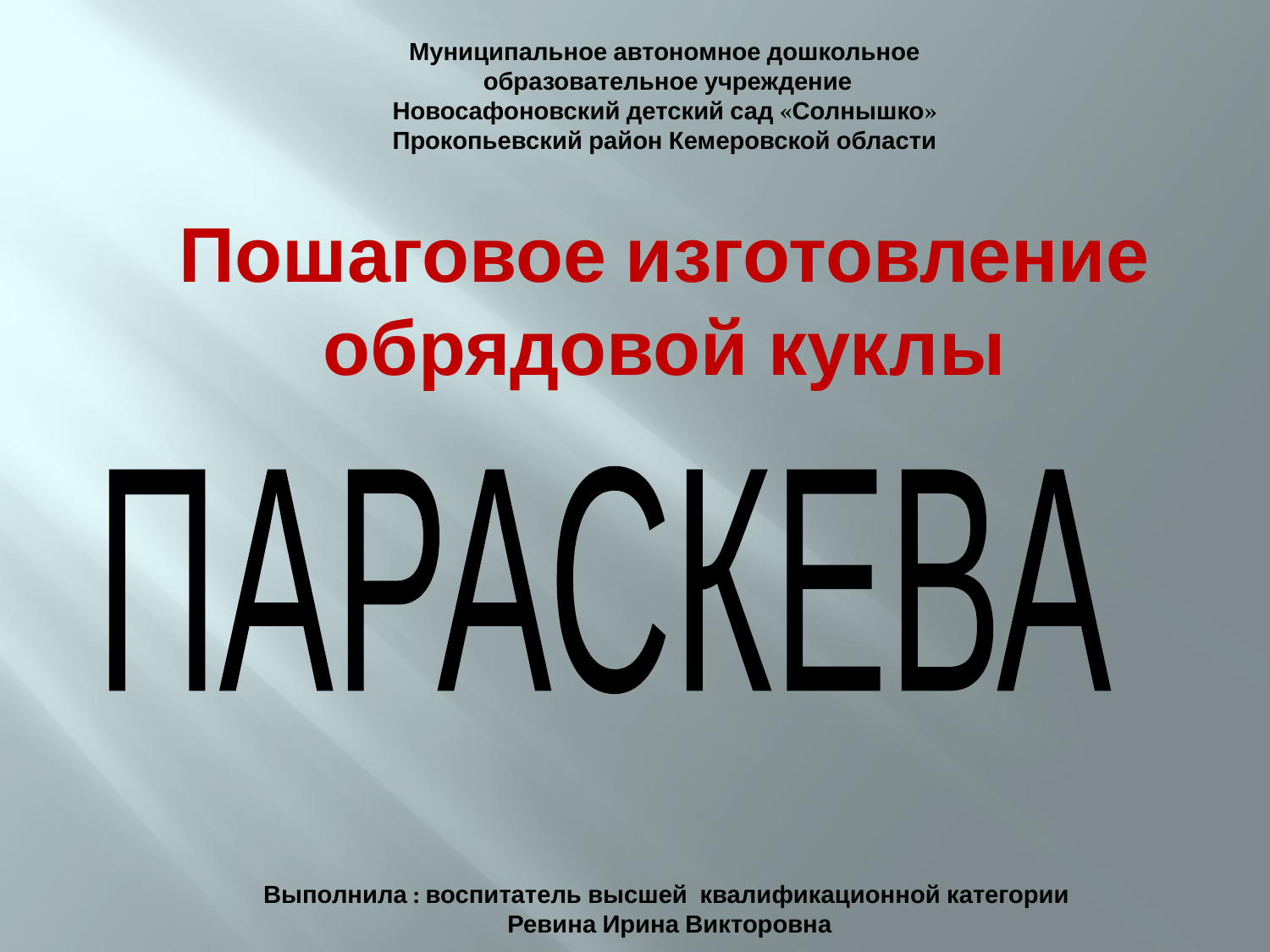

Муниципальное автономное дошкольное
 образовательное учреждение
Новосафоновский детский сад «Солнышко»
Прокопьевский район Кемеровской области
Пошаговое изготовление обрядовой куклы

ПАРАСКЕВА
Выполнила : воспитатель высшей  квалификационной категории
Ревина Ирина Викторовна